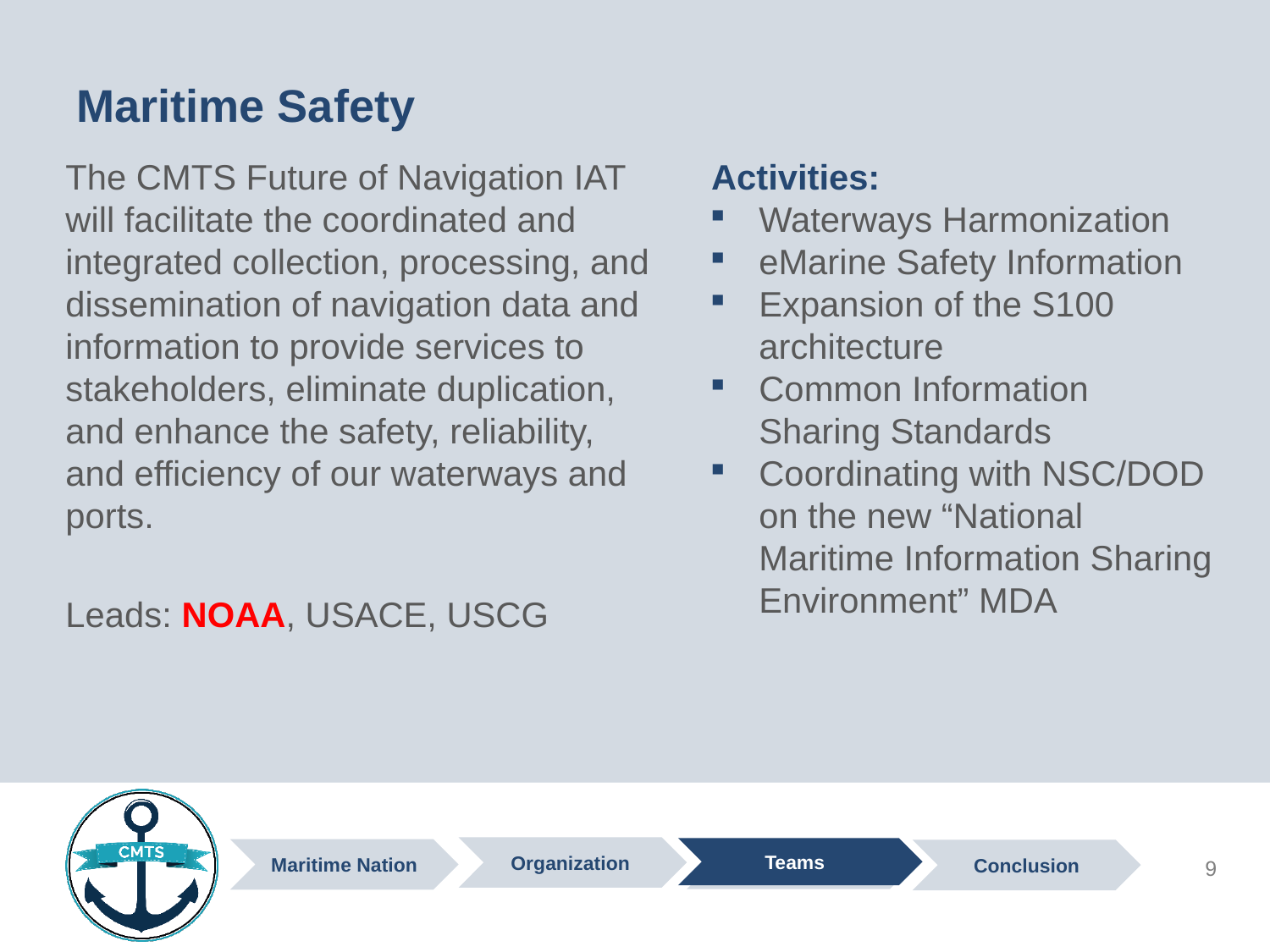

# Maritime Safety
The CMTS Future of Navigation IAT will facilitate the coordinated and integrated collection, processing, and dissemination of navigation data and information to provide services to stakeholders, eliminate duplication, and enhance the safety, reliability, and efficiency of our waterways and ports.

Leads: NOAA, USACE, USCG

Activities:
Waterways Harmonization
eMarine Safety Information
Expansion of the S100 architecture
Common Information Sharing Standards
Coordinating with NSC/DOD on the new “National Maritime Information Sharing Environment” MDA
Teams
9